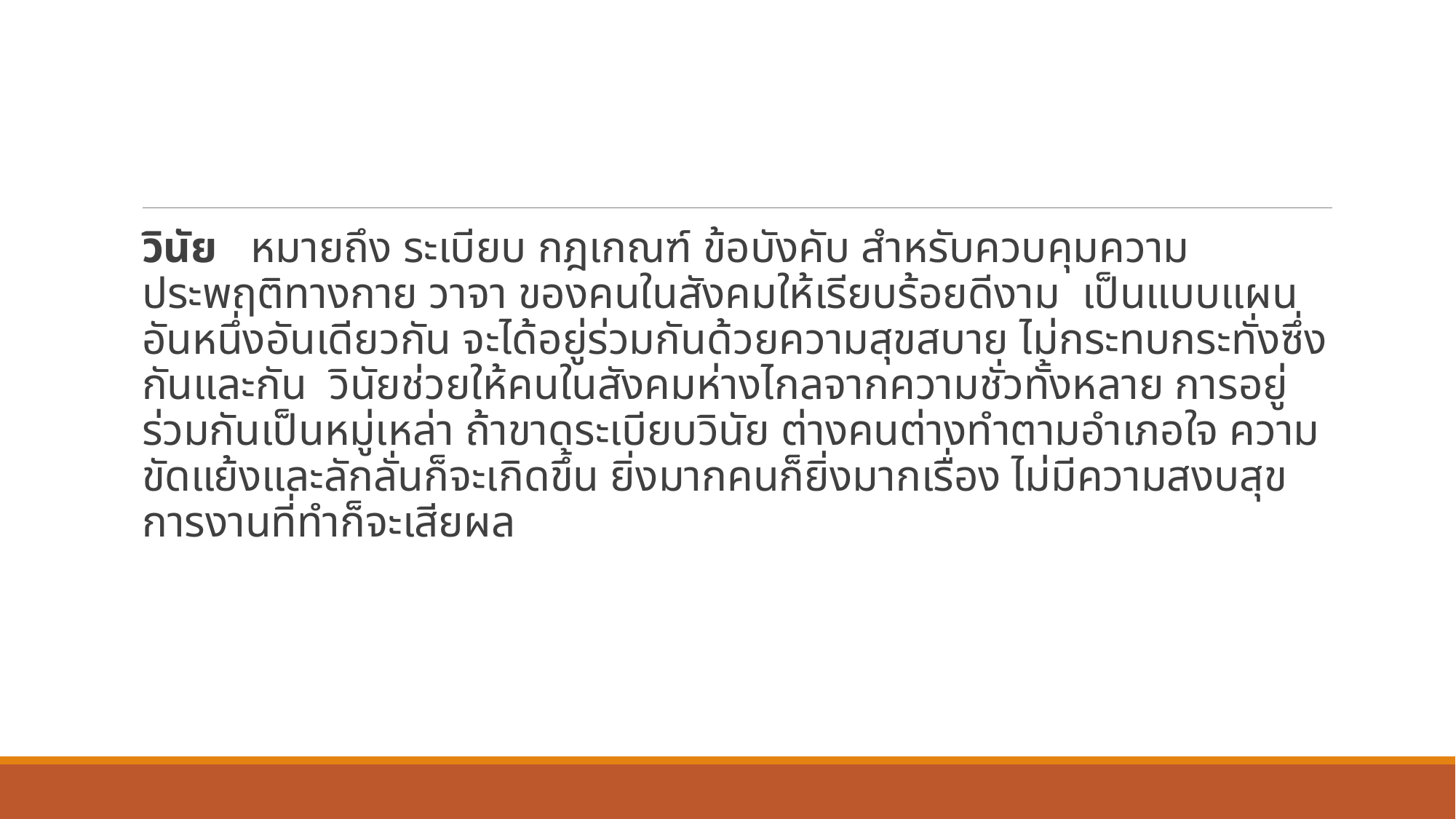

วินัย   หมายถึง ระเบียบ กฎเกณฑ์ ข้อบังคับ สำหรับควบคุมความประพฤติทางกาย วาจา ของคนในสังคมให้เรียบร้อยดีงาม  เป็นแบบแผน อันหนึ่งอันเดียวกัน จะได้อยู่ร่วมกันด้วยความสุขสบาย ไม่กระทบกระทั่งซึ่งกันและกัน  วินัยช่วยให้คนในสังคมห่างไกลจากความชั่วทั้งหลาย การอยู่ร่วมกันเป็นหมู่เหล่า ถ้าขาดระเบียบวินัย ต่างคนต่างทำตามอำเภอใจ ความขัดแย้งและลักลั่นก็จะเกิดขึ้น ยิ่งมากคนก็ยิ่งมากเรื่อง ไม่มีความสงบสุข  การงานที่ทำก็จะเสียผล